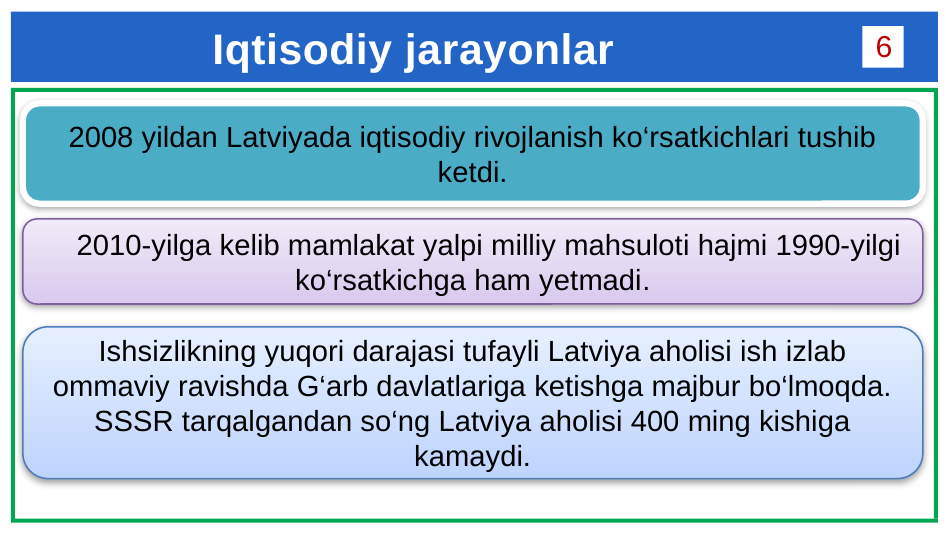

# Iqtisodiy jarayonlar
6

2008 yildan Latviyada iqtisodiy rivojlanish ko‘rsatkichlari tushib ketdi.
    2010-yilga kelib mamlakat yalpi milliy mahsuloti hajmi 1990-yilgi ko‘rsatkichga ham yetmadi.
Ishsizlikning yuqori darajasi tufayli Latviya aholisi ish izlab ommaviy ravishda G‘arb davlatlariga ketishga majbur bo‘lmoqda. SSSR tarqalgandan so‘ng Latviya aholisi 400 ming kishiga kamaydi.
Глобальная